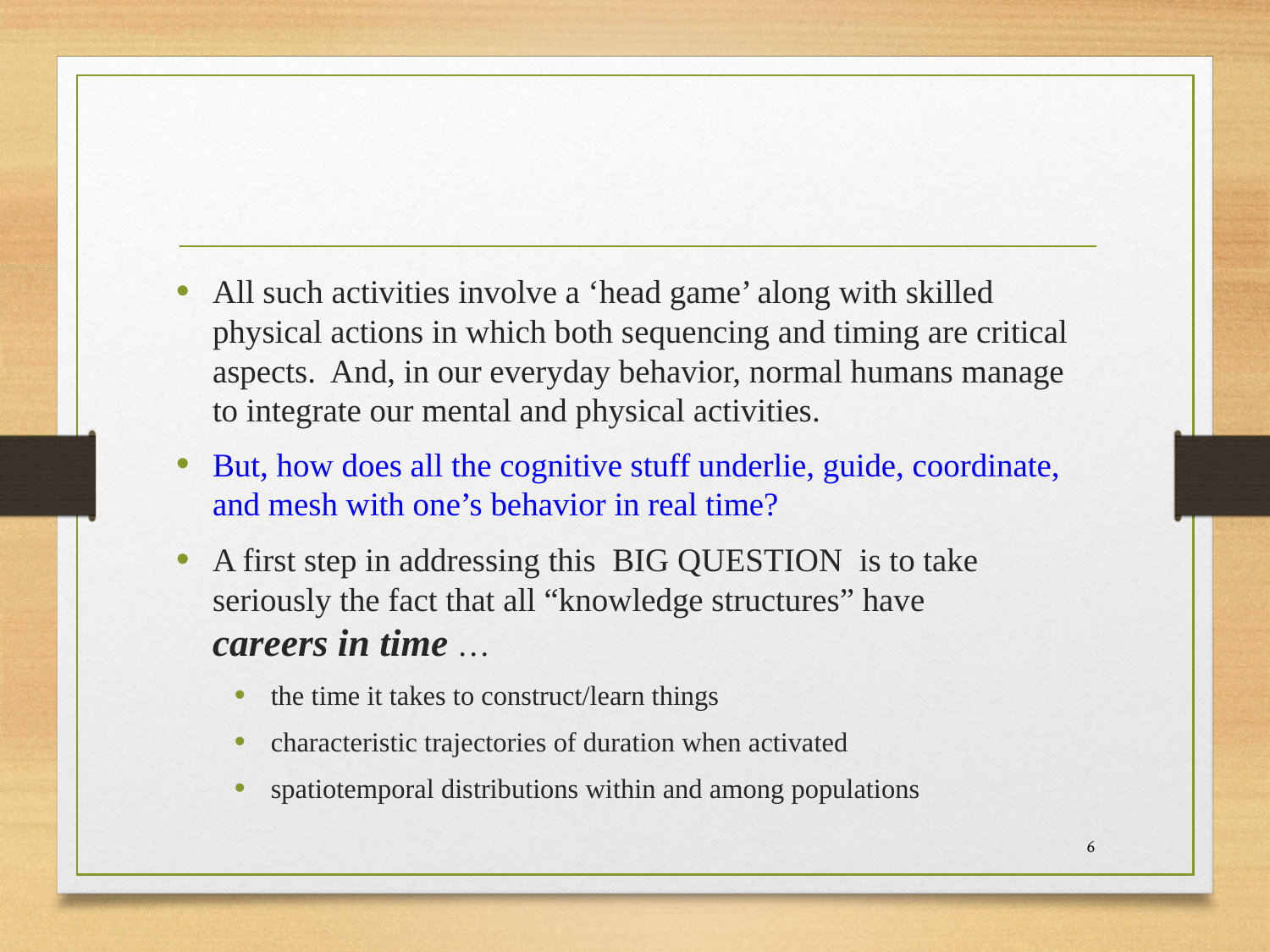

#
All such activities involve a ‘head game’ along with skilled physical actions in which both sequencing and timing are critical aspects.  And, in our everyday behavior, normal humans manage to integrate our mental and physical activities.
But, how does all the cognitive stuff underlie, guide, coordinate, and mesh with one’s behavior in real time?
A first step in addressing this  BIG QUESTION  is to take seriously the fact that all “knowledge structures” have
careers in time …
the time it takes to construct/learn things
characteristic trajectories of duration when activated
spatiotemporal distributions within and among populations
6